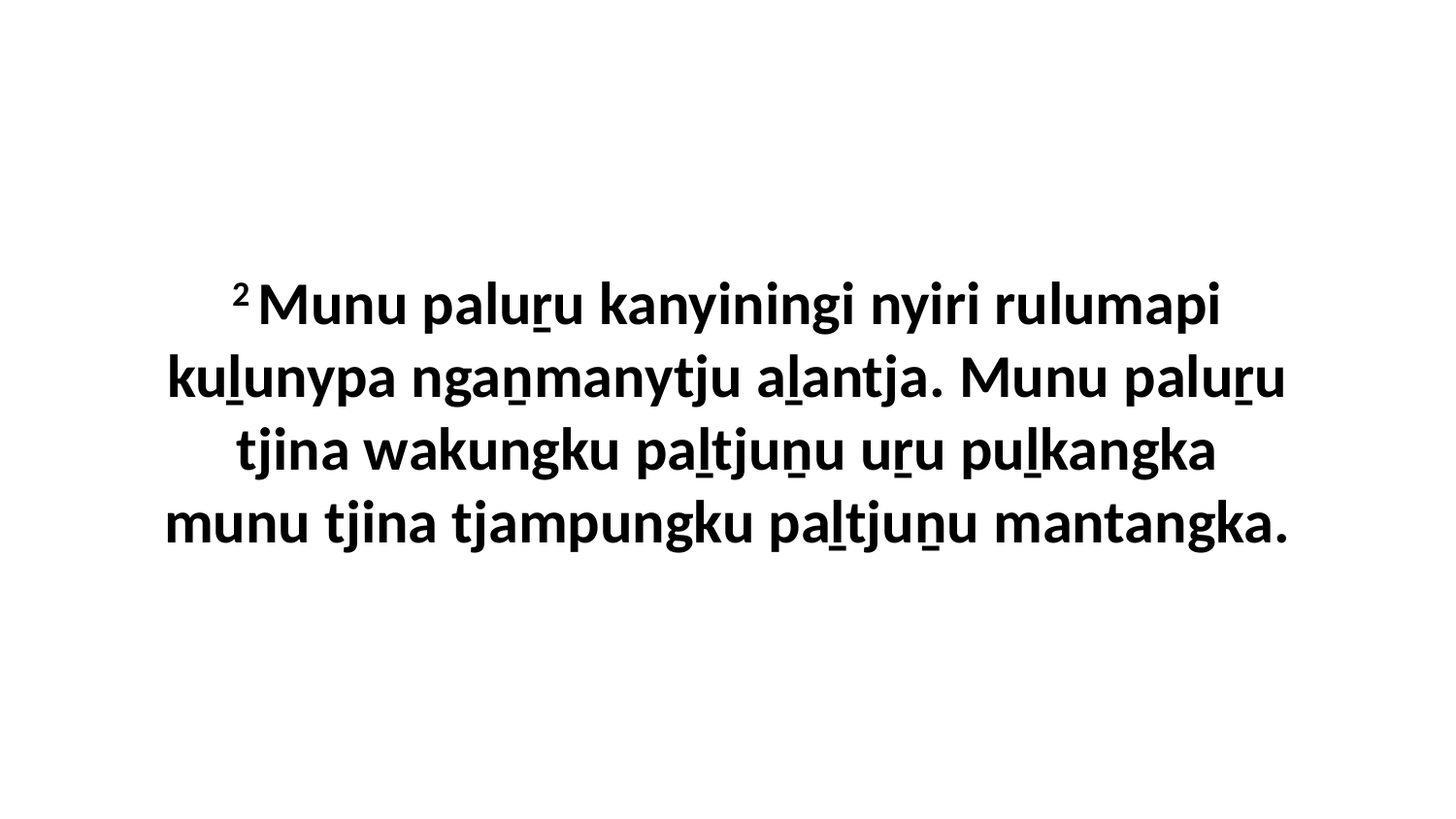

2 Munu paluṟu kanyiningi nyiri rulumapi kuḻunypa ngaṉmanytju aḻantja. Munu paluṟu tjina wakungku paḻtjuṉu uṟu puḻkangka munu tjina tjampungku paḻtjuṉu mantangka.